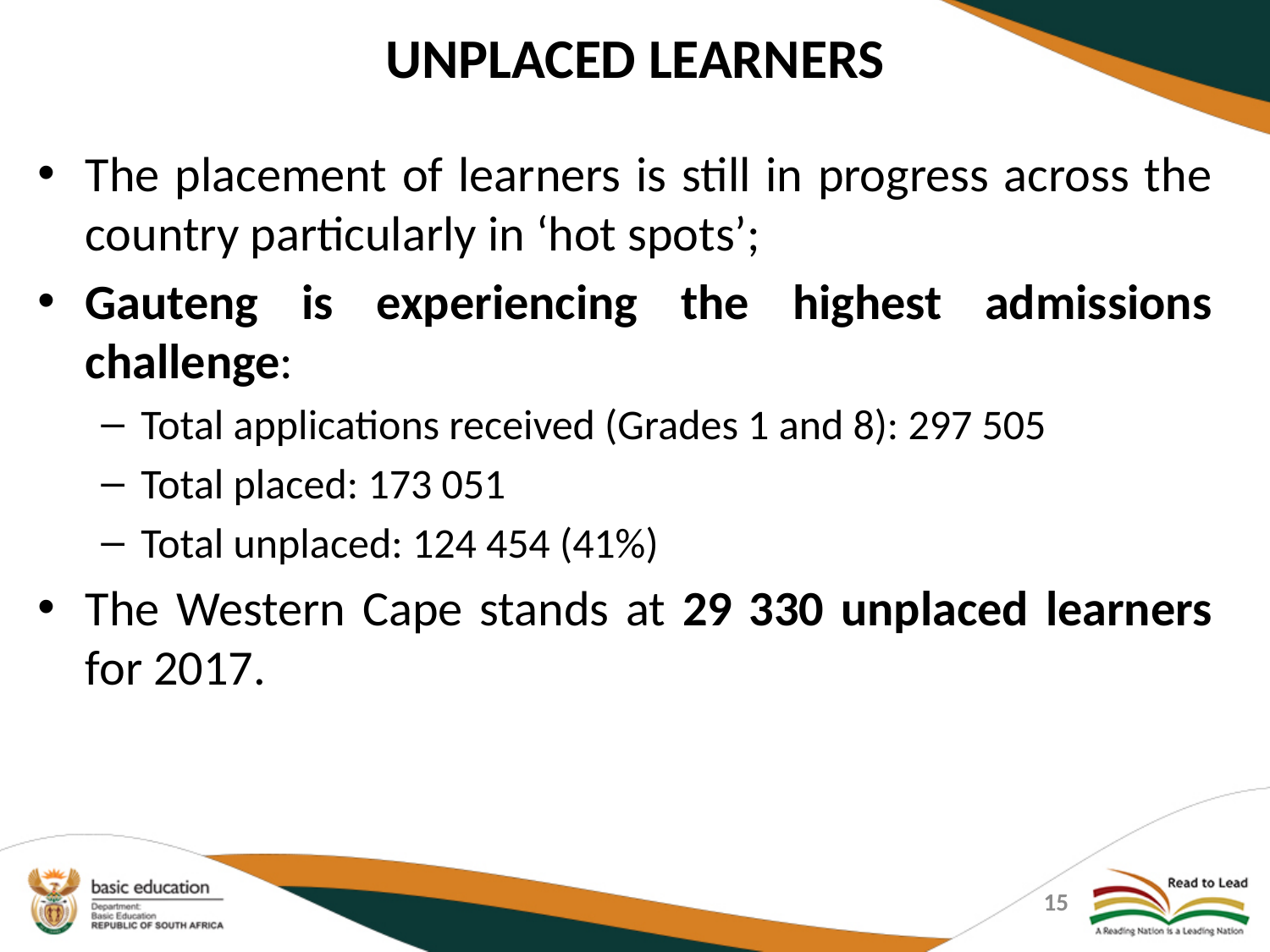

# UNPLACED LEARNERS
The placement of learners is still in progress across the country particularly in ‘hot spots’;
Gauteng is experiencing the highest admissions challenge:
Total applications received (Grades 1 and 8): 297 505
Total placed: 173 051
Total unplaced: 124 454 (41%)
The Western Cape stands at 29 330 unplaced learners for 2017.
15